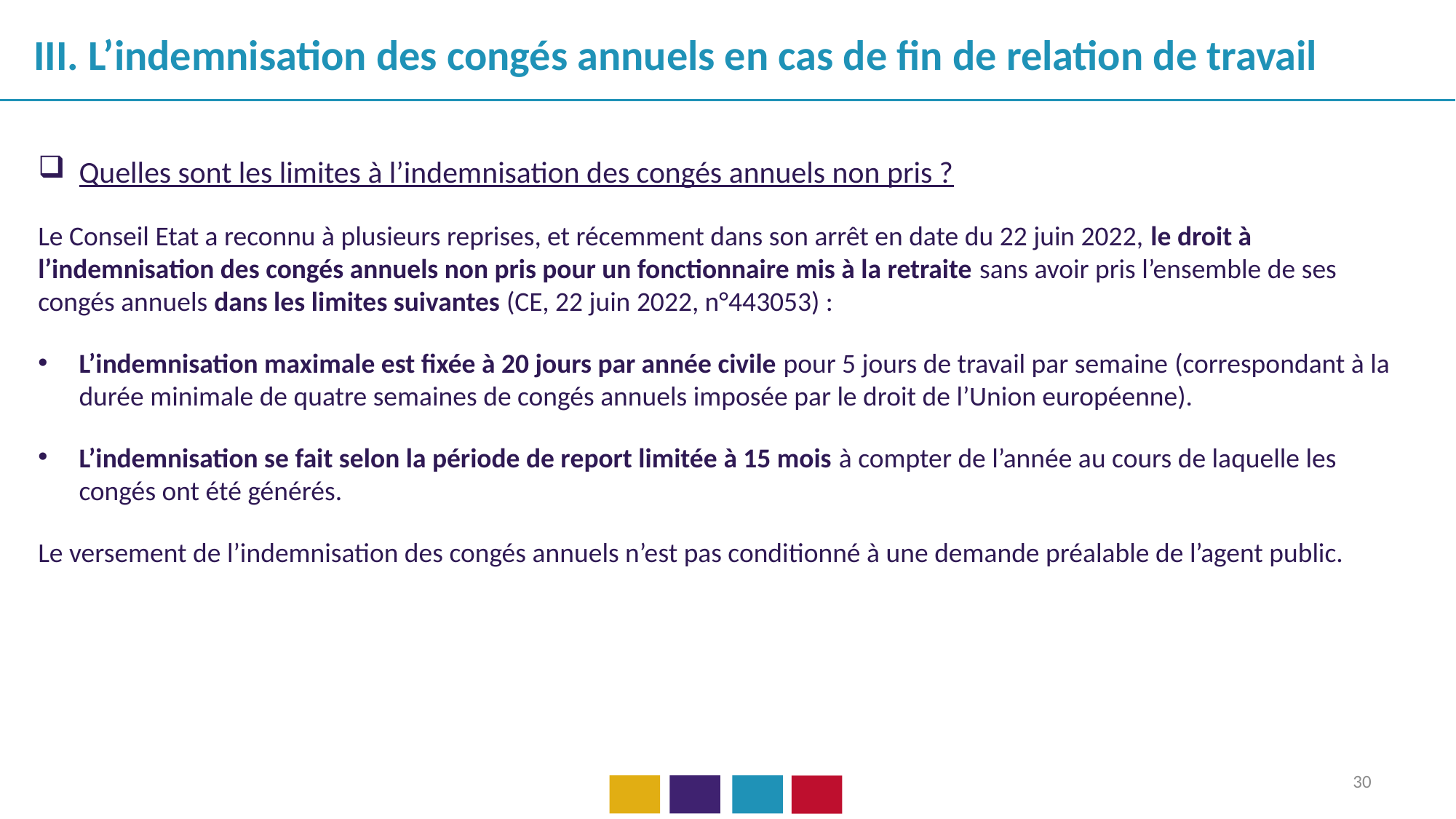

III. L’indemnisation des congés annuels en cas de fin de relation de travail

Quelles sont les limites à l’indemnisation des congés annuels non pris ?

Le Conseil Etat a reconnu à plusieurs reprises, et récemment dans son arrêt en date du 22 juin 2022, le droit à l’indemnisation des congés annuels non pris pour un fonctionnaire mis à la retraite sans avoir pris l’ensemble de ses congés annuels dans les limites suivantes (CE, 22 juin 2022, n°443053) :

L’indemnisation maximale est fixée à 20 jours par année civile pour 5 jours de travail par semaine (correspondant à la durée minimale de quatre semaines de congés annuels imposée par le droit de l’Union européenne).

L’indemnisation se fait selon la période de report limitée à 15 mois à compter de l’année au cours de laquelle les congés ont été générés.

Le versement de l’indemnisation des congés annuels n’est pas conditionné à une demande préalable de l’agent public.

30